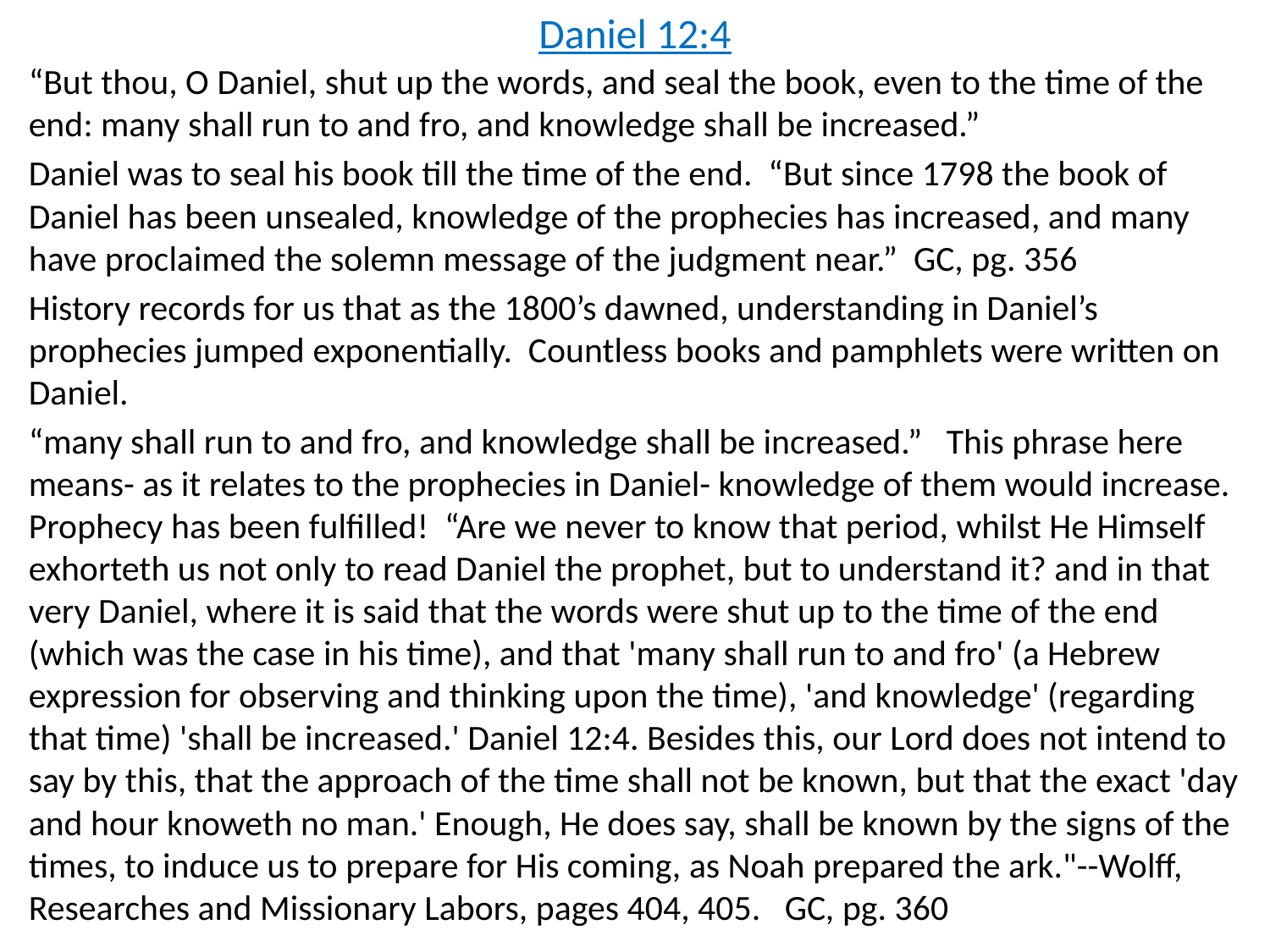

# Daniel 12:4
“But thou, O Daniel, shut up the words, and seal the book, even to the time of the end: many shall run to and fro, and knowledge shall be increased.”
Daniel was to seal his book till the time of the end.  “But since 1798 the book of Daniel has been unsealed, knowledge of the prophecies has increased, and many have proclaimed the solemn message of the judgment near.”  GC, pg. 356
History records for us that as the 1800’s dawned, understanding in Daniel’s prophecies jumped exponentially.  Countless books and pamphlets were written on Daniel.
“many shall run to and fro, and knowledge shall be increased.”   This phrase here means- as it relates to the prophecies in Daniel- knowledge of them would increase.  Prophecy has been fulfilled!  “Are we never to know that period, whilst He Himself exhorteth us not only to read Daniel the prophet, but to understand it? and in that very Daniel, where it is said that the words were shut up to the time of the end (which was the case in his time), and that 'many shall run to and fro' (a Hebrew expression for observing and thinking upon the time), 'and knowledge' (regarding that time) 'shall be increased.' Daniel 12:4. Besides this, our Lord does not intend to say by this, that the approach of the time shall not be known, but that the exact 'day and hour knoweth no man.' Enough, He does say, shall be known by the signs of the times, to induce us to prepare for His coming, as Noah prepared the ark."--Wolff, Researches and Missionary Labors, pages 404, 405.   GC, pg. 360